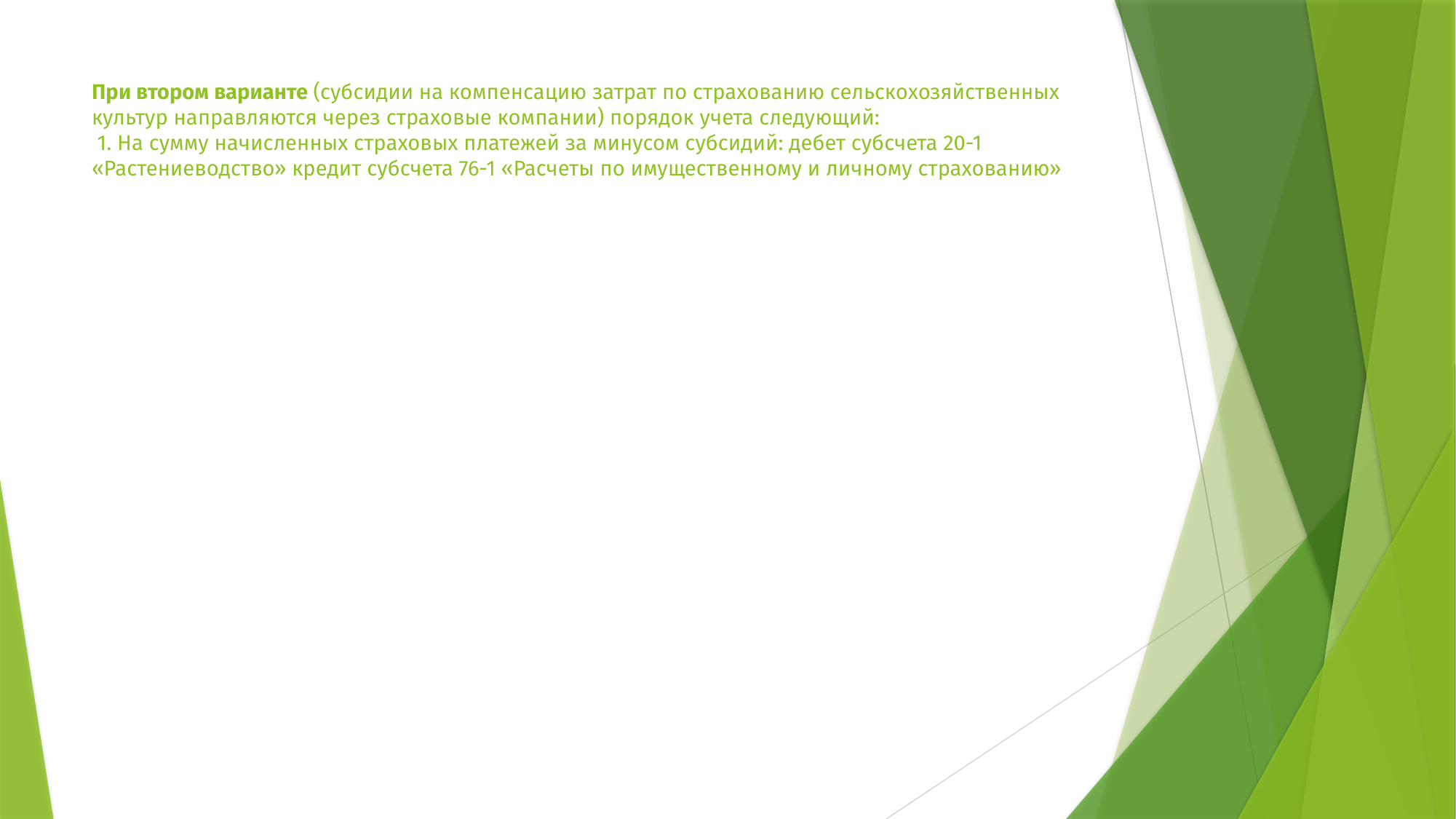

# При втором варианте (субсидии на компенсацию затрат по страхованию сельскохозяйственных культур направляются через страховые компании) порядок учета следующий: 1. На сумму начисленных страховых платежей за минусом субсидий: дебет субсчета 20-1 «Растениеводство» кредит субсчета 76-1 «Расчеты по имущественному и личному страхованию»